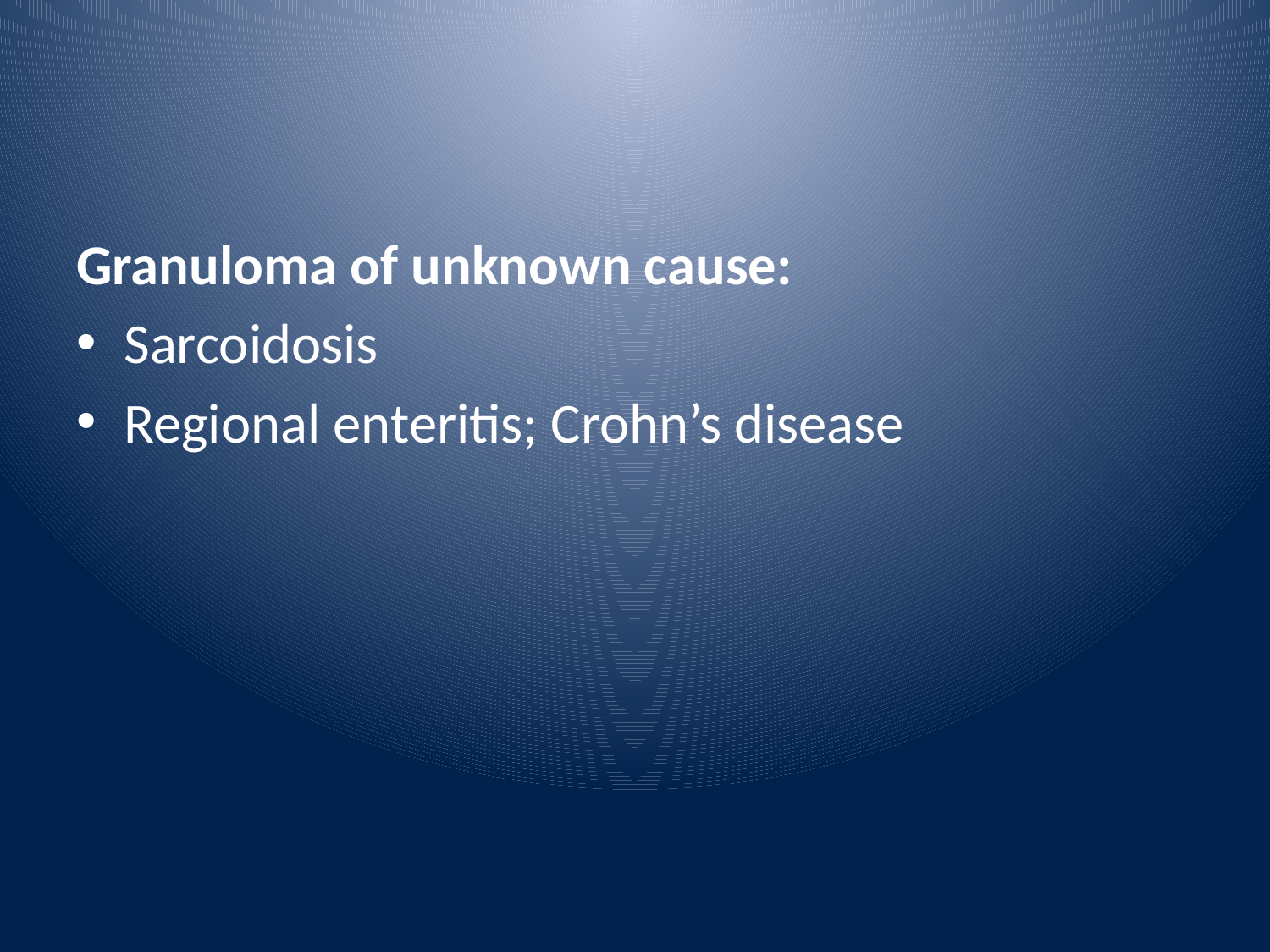

Granuloma of unknown cause:
Sarcoidosis
Regional enteritis; Crohn’s disease